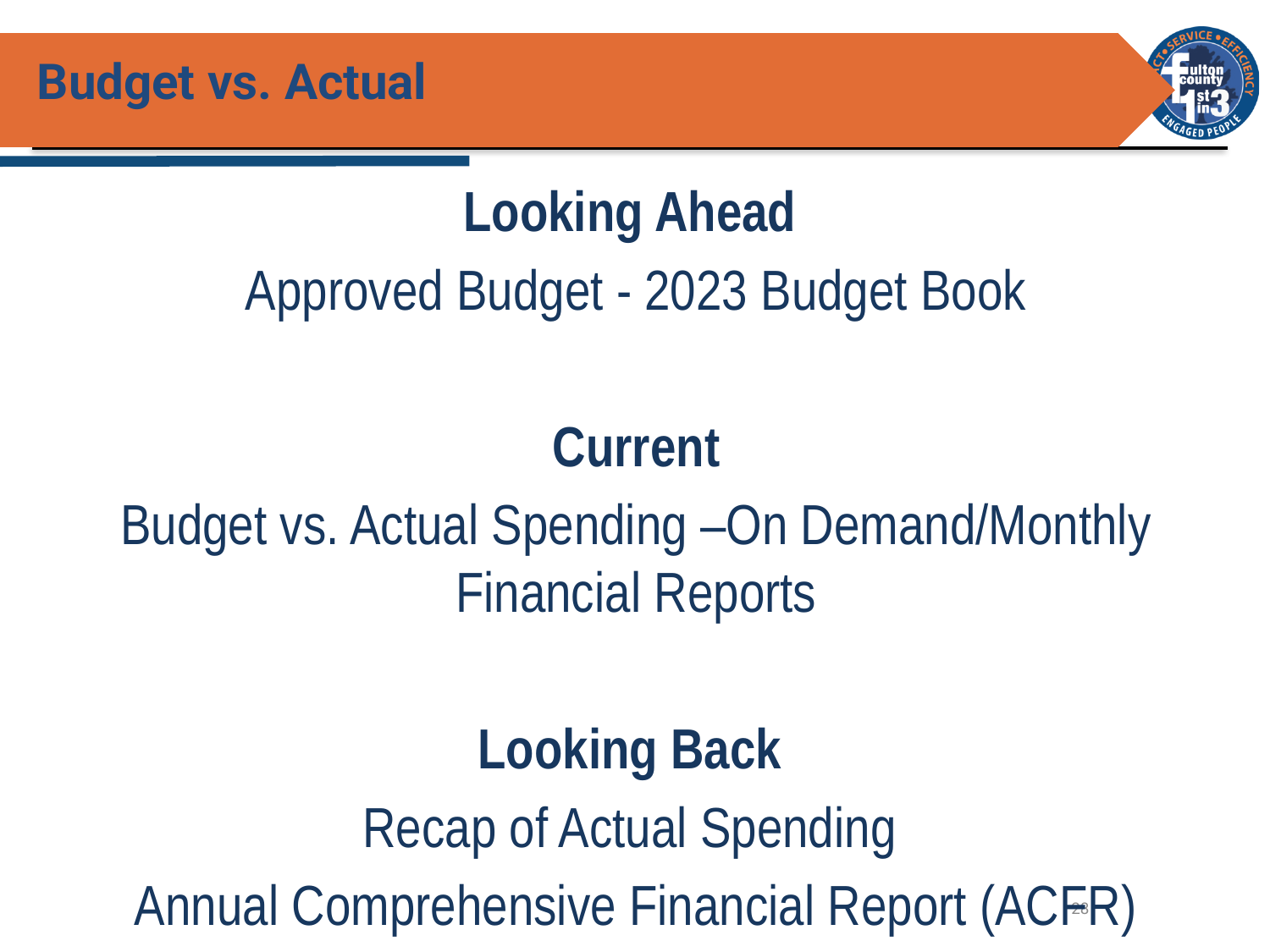

# Budget vs. Actual
Looking Ahead
Approved Budget - 2023 Budget Book

Current
Budget vs. Actual Spending –On Demand/Monthly Financial Reports

Looking Back
Recap of Actual Spending
Annual Comprehensive Financial Report (ACFR)

28